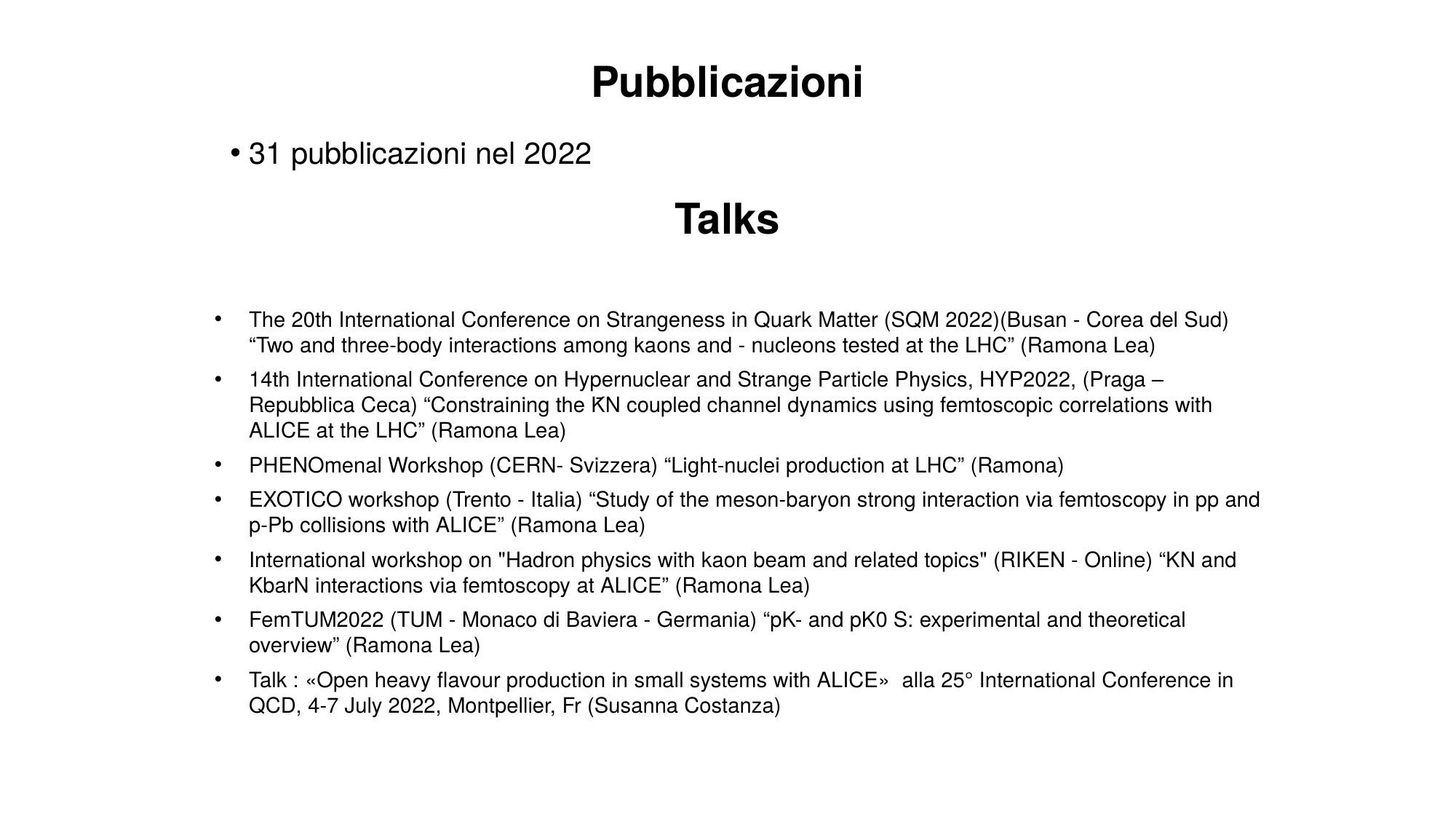

# Pubblicazioni
 31 pubblicazioni nel 2022

Talks
The 20th International Conference on Strangeness in Quark Matter (SQM 2022)(Busan - Corea del Sud) “Two and three-body interactions among kaons and - nucleons tested at the LHC” (Ramona Lea)
14th International Conference on Hypernuclear and Strange Particle Physics, HYP2022, (Praga – Repubblica Ceca) “Constraining the K̄N coupled channel dynamics using femtoscopic correlations with ALICE at the LHC” (Ramona Lea)
PHENOmenal Workshop (CERN- Svizzera) “Light-nuclei production at LHC” (Ramona)
EXOTICO workshop (Trento - Italia) “Study of the meson-baryon strong interaction via femtoscopy in pp and p-Pb collisions with ALICE” (Ramona Lea)
International workshop on "Hadron physics with kaon beam and related topics" (RIKEN - Online) “KN and KbarN interactions via femtoscopy at ALICE” (Ramona Lea)
FemTUM2022 (TUM - Monaco di Baviera - Germania) “pK- and pK0 S: experimental and theoretical overview” (Ramona Lea)
Talk : «Open heavy flavour production in small systems with ALICE»  alla 25° International Conference in QCD, 4-7 July 2022, Montpellier, Fr (Susanna Costanza)